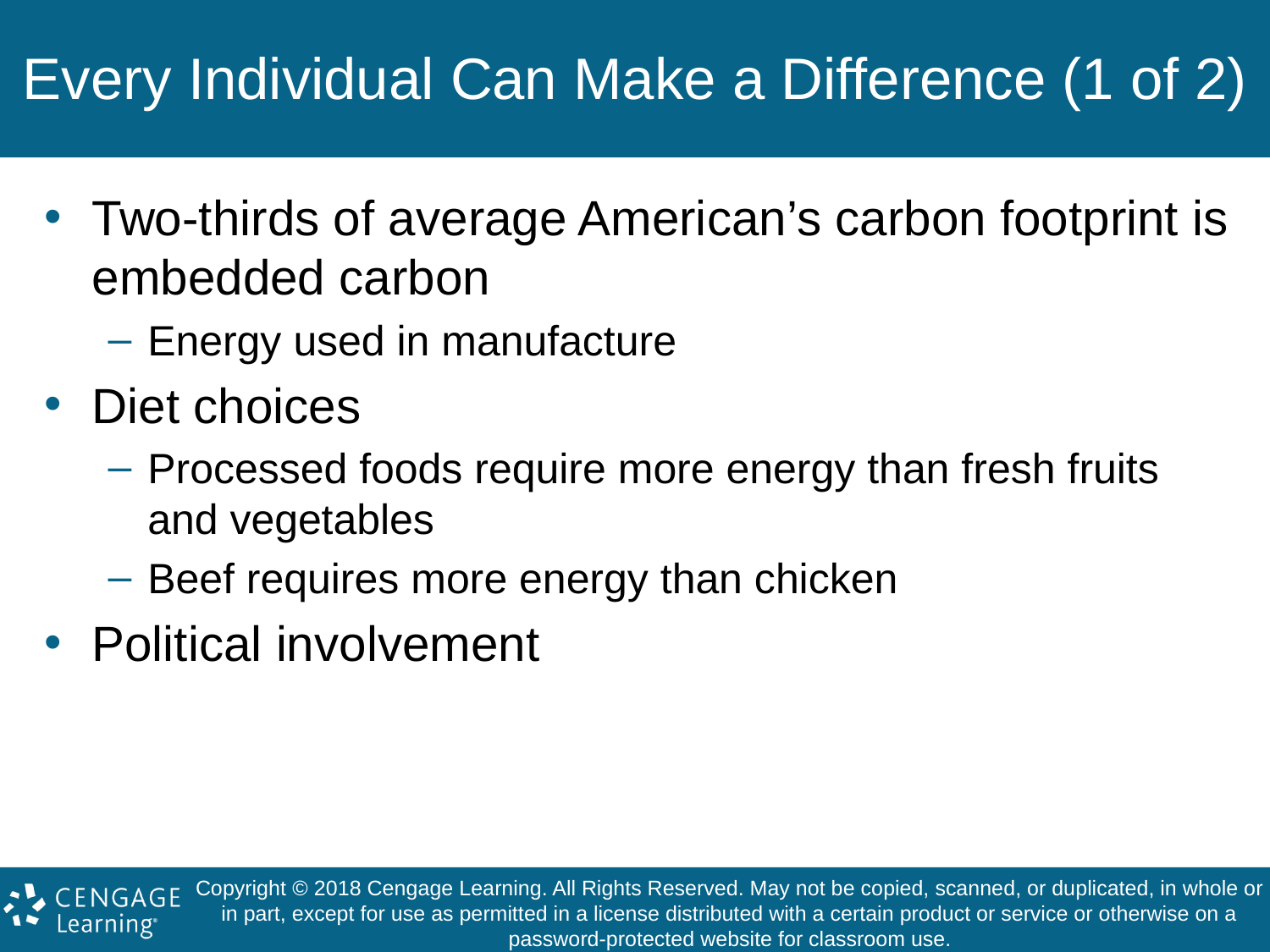

# Every Individual Can Make a Difference (1 of 2)
Two-thirds of average American’s carbon footprint is embedded carbon
Energy used in manufacture
Diet choices
Processed foods require more energy than fresh fruits and vegetables
Beef requires more energy than chicken
Political involvement